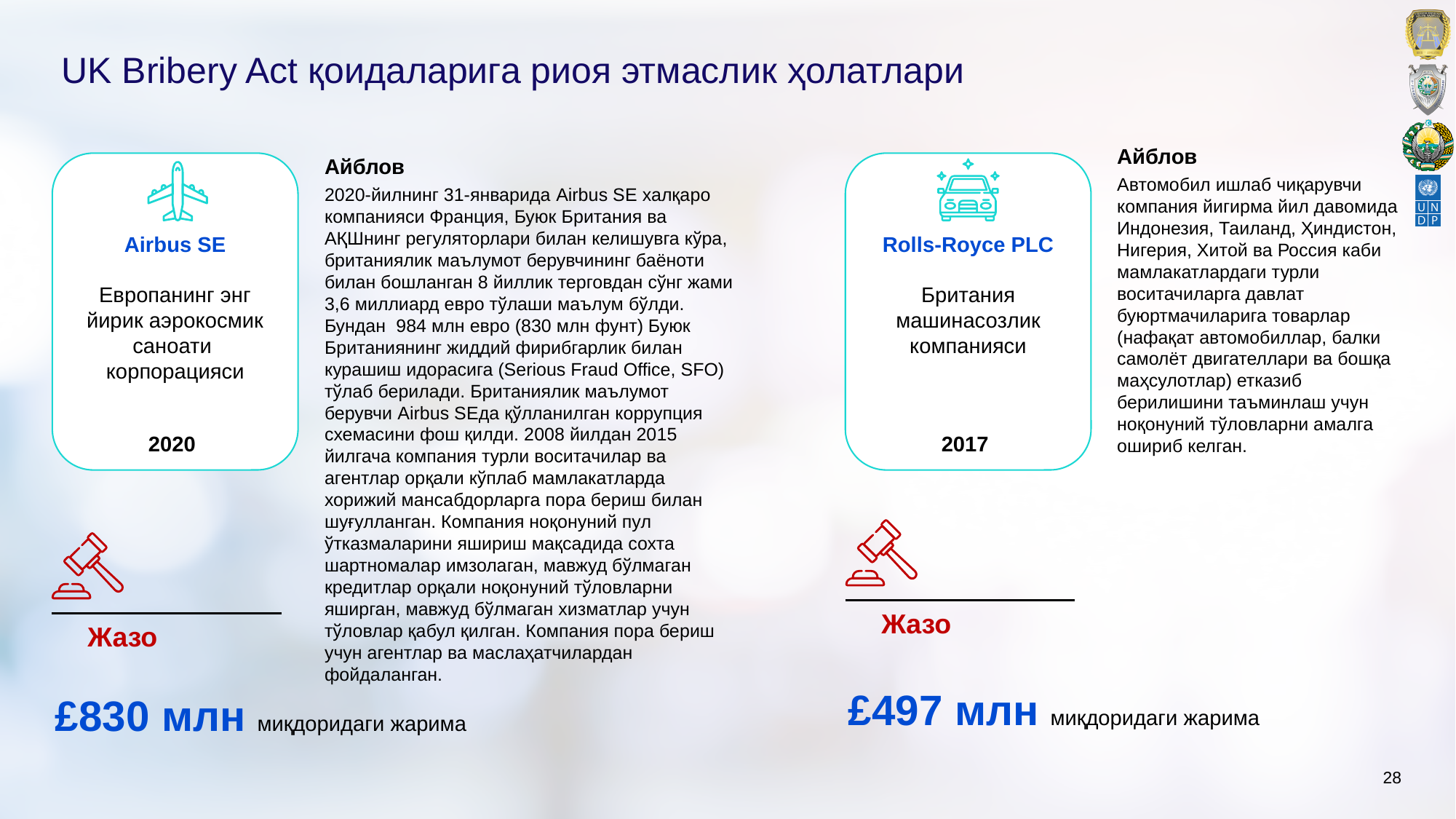

# UK Bribery Act қоидаларига риоя этмаслик ҳолатлари
Айблов
Автомобил ишлаб чиқарувчи компания йигирма йил давомида Индонезия, Таиланд, Ҳиндистон, Нигерия, Хитой ва Россия каби мамлакатлардаги турли воситачиларга давлат буюртмачиларига товарлар (нафақат автомобиллар, балки самолёт двигателлари ва бошқа маҳсулотлар) етказиб берилишини таъминлаш учун ноқонуний тўловларни амалга ошириб келган.
Airbus SE

Европанинг энг йирик аэрокосмик саноати  корпорацияси
Айблов
2020-йилнинг 31-январида Airbus SЕ халқаро компанияси Франция, Буюк Британия ва АҚШнинг регуляторлари билан келишувга кўра, британиялик маълумот берувчининг баёноти билан бошланган 8 йиллик терговдан сўнг жами 3,6 миллиард евро тўлаши маълум бўлди. Бундан  984 млн евро (830 млн фунт) Буюк Британиянинг жиддий фирибгарлик билан курашиш идорасига (Serious Fraud Office, SFO) тўлаб берилади. Британиялик маълумот берувчи Airbus SEда қўлланилган коррупция схемасини фош қилди. 2008 йилдан 2015 йилгача компания турли воситачилар ва агентлар орқали кўплаб мамлакатларда хорижий мансабдорларга пора бериш билан шуғулланган. Компания ноқонуний пул ўтказмаларини яшириш мақсадида сохта шартномалар имзолаган, мавжуд бўлмаган кредитлар орқали ноқонуний тўловларни яширган, мавжуд бўлмаган хизматлар учун тўловлар қабул қилган. Компания пора бериш учун агентлар ва маслаҳатчилардан фойдаланган.

Rolls-Royce PLC

Британия машинасозлик компанияси

2020
2017

Жазо
Жазо
£497 млн миқдоридаги жарима
£830 млн миқдоридаги жарима